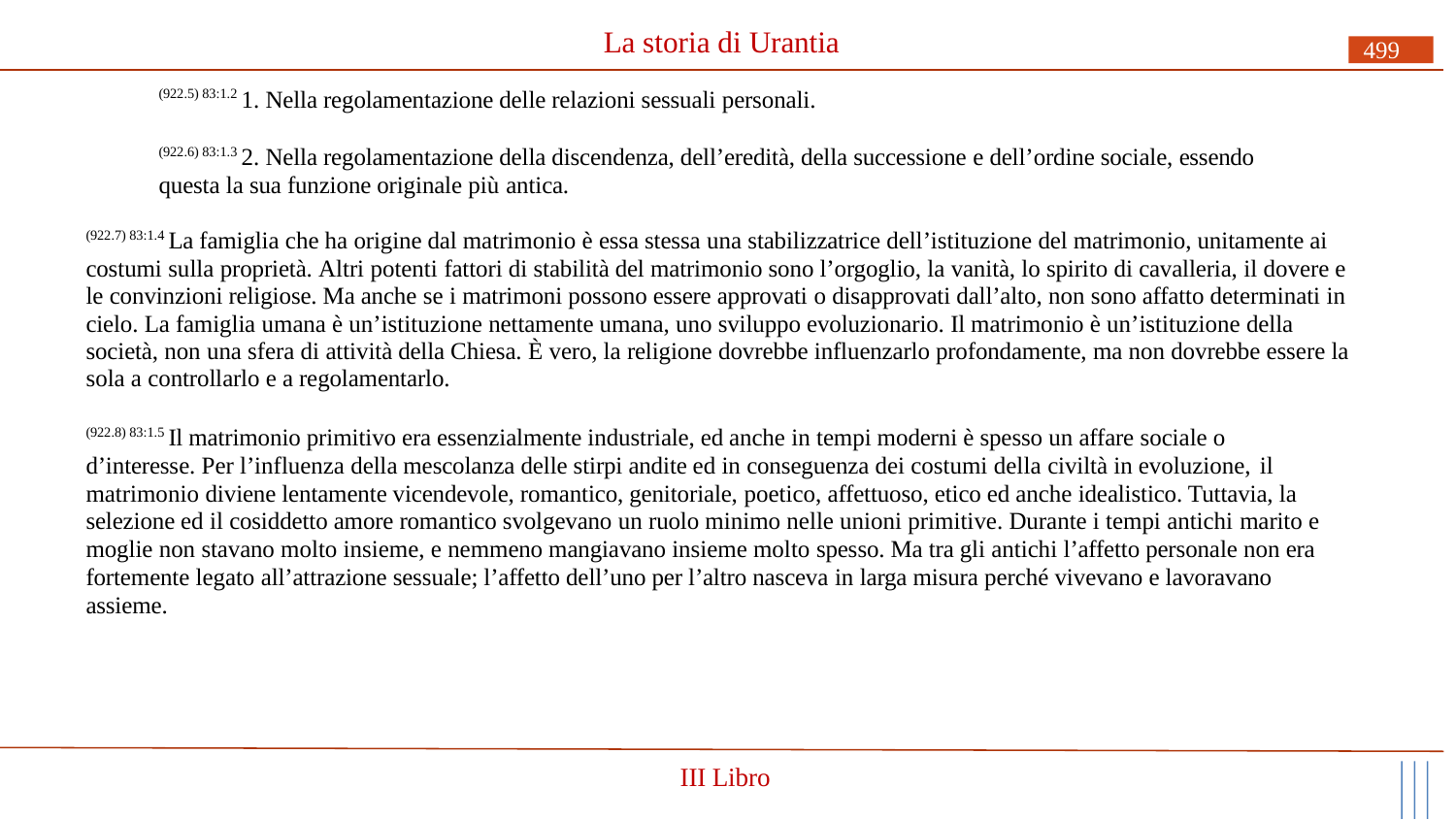

# La storia di Urantia
499

(922.5) 83:1.2 1. Nella regolamentazione delle relazioni sessuali personali.

(922.6) 83:1.3 2. Nella regolamentazione della discendenza, dell’eredità, della successione e dell’ordine sociale, essendo  questa la sua funzione originale più antica.

(922.7) 83:1.4 La famiglia che ha origine dal matrimonio è essa stessa una stabilizzatrice dell’istituzione del matrimonio, unitamente ai  costumi sulla proprietà. Altri potenti fattori di stabilità del matrimonio sono l’orgoglio, la vanità, lo spirito di cavalleria, il dovere e  le convinzioni religiose. Ma anche se i matrimoni possono essere approvati o disapprovati dall’alto, non sono affatto determinati in  cielo. La famiglia umana è un’istituzione nettamente umana, uno sviluppo evoluzionario. Il matrimonio è un’istituzione della  società, non una sfera di attività della Chiesa. È vero, la religione dovrebbe influenzarlo profondamente, ma non dovrebbe essere la  sola a controllarlo e a regolamentarlo.

(922.8) 83:1.5 Il matrimonio primitivo era essenzialmente industriale, ed anche in tempi moderni è spesso un affare sociale o  d’interesse. Per l’influenza della mescolanza delle stirpi andite ed in conseguenza dei costumi della civiltà in evoluzione, il
matrimonio diviene lentamente vicendevole, romantico, genitoriale, poetico, affettuoso, etico ed anche idealistico. Tuttavia, la  selezione ed il cosiddetto amore romantico svolgevano un ruolo minimo nelle unioni primitive. Durante i tempi antichi marito e  moglie non stavano molto insieme, e nemmeno mangiavano insieme molto spesso. Ma tra gli antichi l’affetto personale non era  fortemente legato all’attrazione sessuale; l’affetto dell’uno per l’altro nasceva in larga misura perché vivevano e lavoravano  assieme.

III Libro